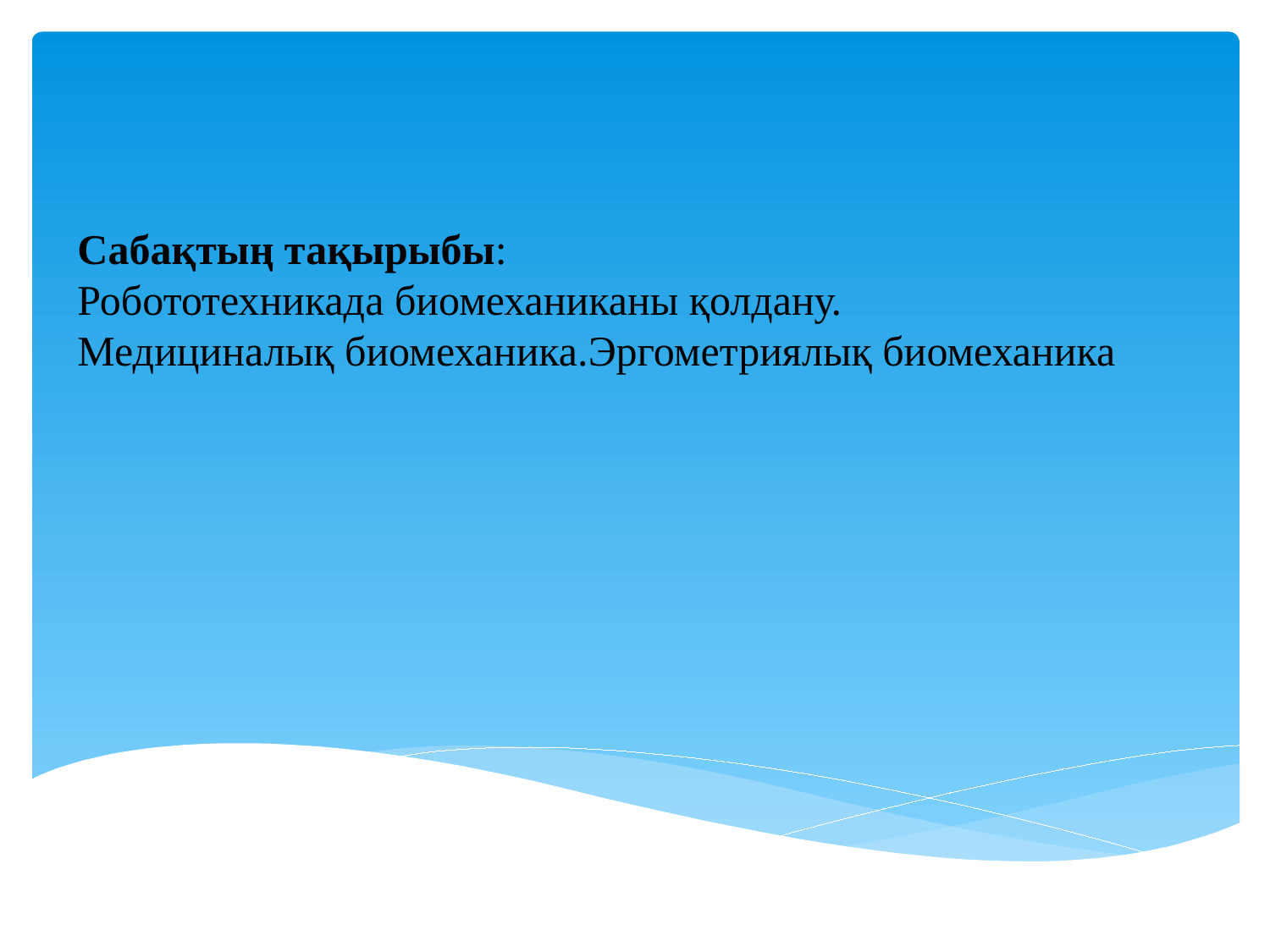

Сабақтың тақырыбы:
Робототехникада биомеханиканы қолдану.
Медициналық биомеханика.Эргометриялық биомеханика